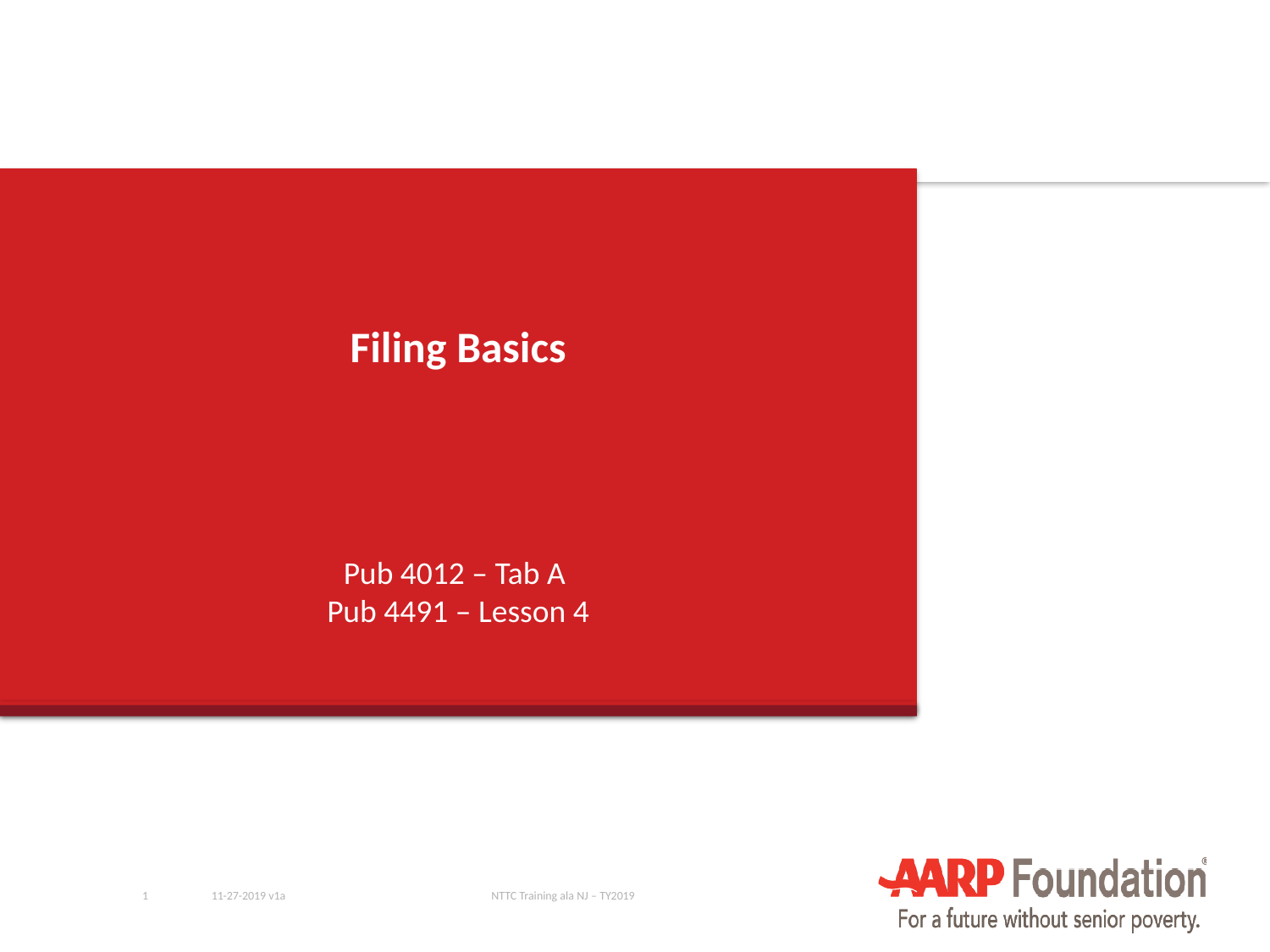

# Filing Basics
Pub 4012 – Tab A
Pub 4491 – Lesson 4
1
11-27-2019 v1a
NTTC Training ala NJ – TY2019